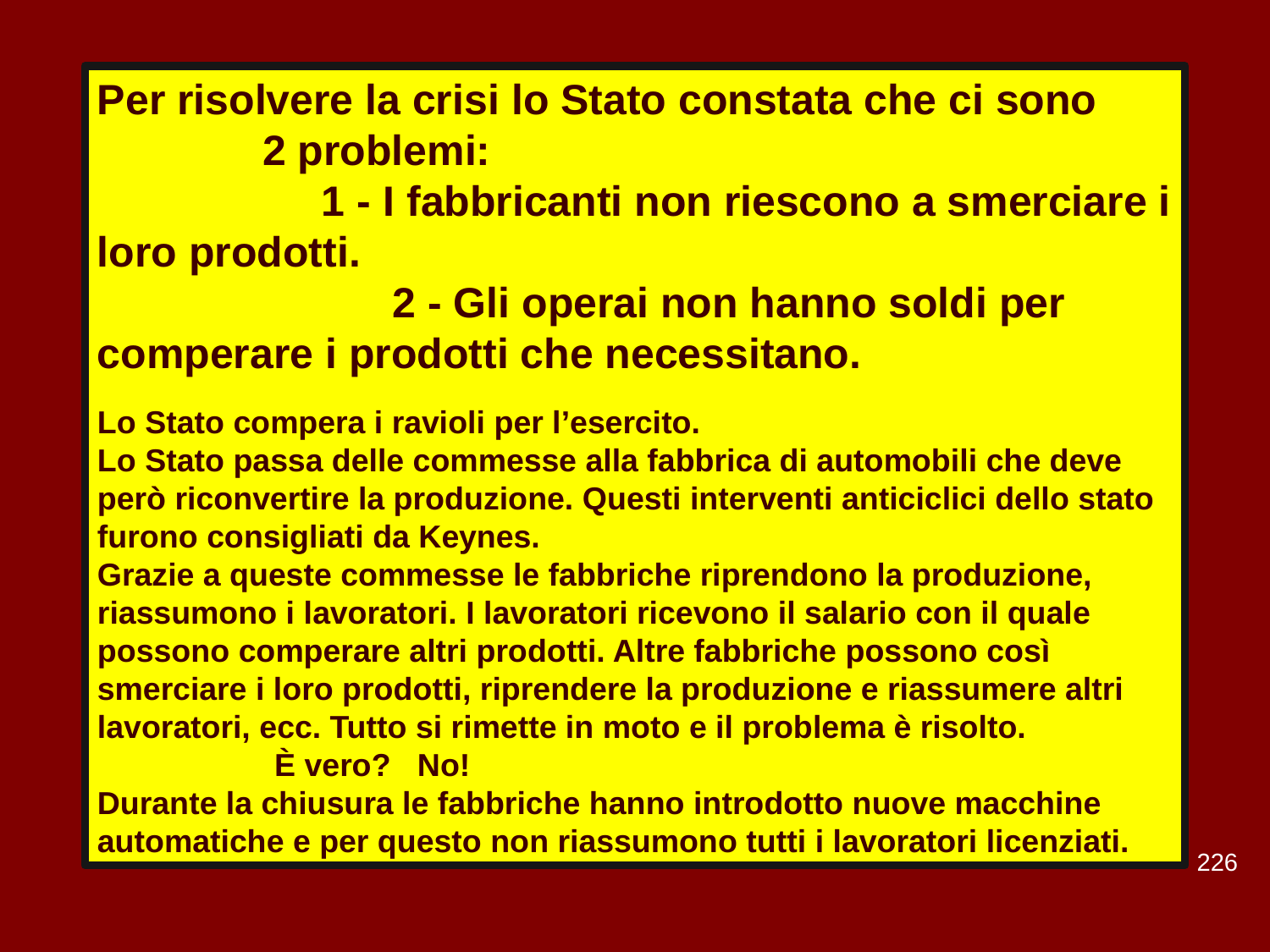

Per risolvere la crisi lo Stato constata che ci sono                     2 problemi:                                                                             1 - I fabbricanti non riescono a smerciare i loro prodotti.                                                                                              2 - Gli operai non hanno soldi per comperare i prodotti che necessitano.

Lo Stato compera i ravioli per l’esercito.
Lo Stato passa delle commesse alla fabbrica di automobili che deve però riconvertire la produzione. Questi interventi anticiclici dello stato furono consigliati da Keynes.
Grazie a queste commesse le fabbriche riprendono la produzione, riassumono i lavoratori. I lavoratori ricevono il salario con il quale possono comperare altri prodotti. Altre fabbriche possono così smerciare i loro prodotti, riprendere la produzione e riassumere altri lavoratori, ecc. Tutto si rimette in moto e il problema è risolto.                                     È vero?   No!
Durante la chiusura le fabbriche hanno introdotto nuove macchine automatiche e per questo non riassumono tutti i lavoratori licenziati.
226